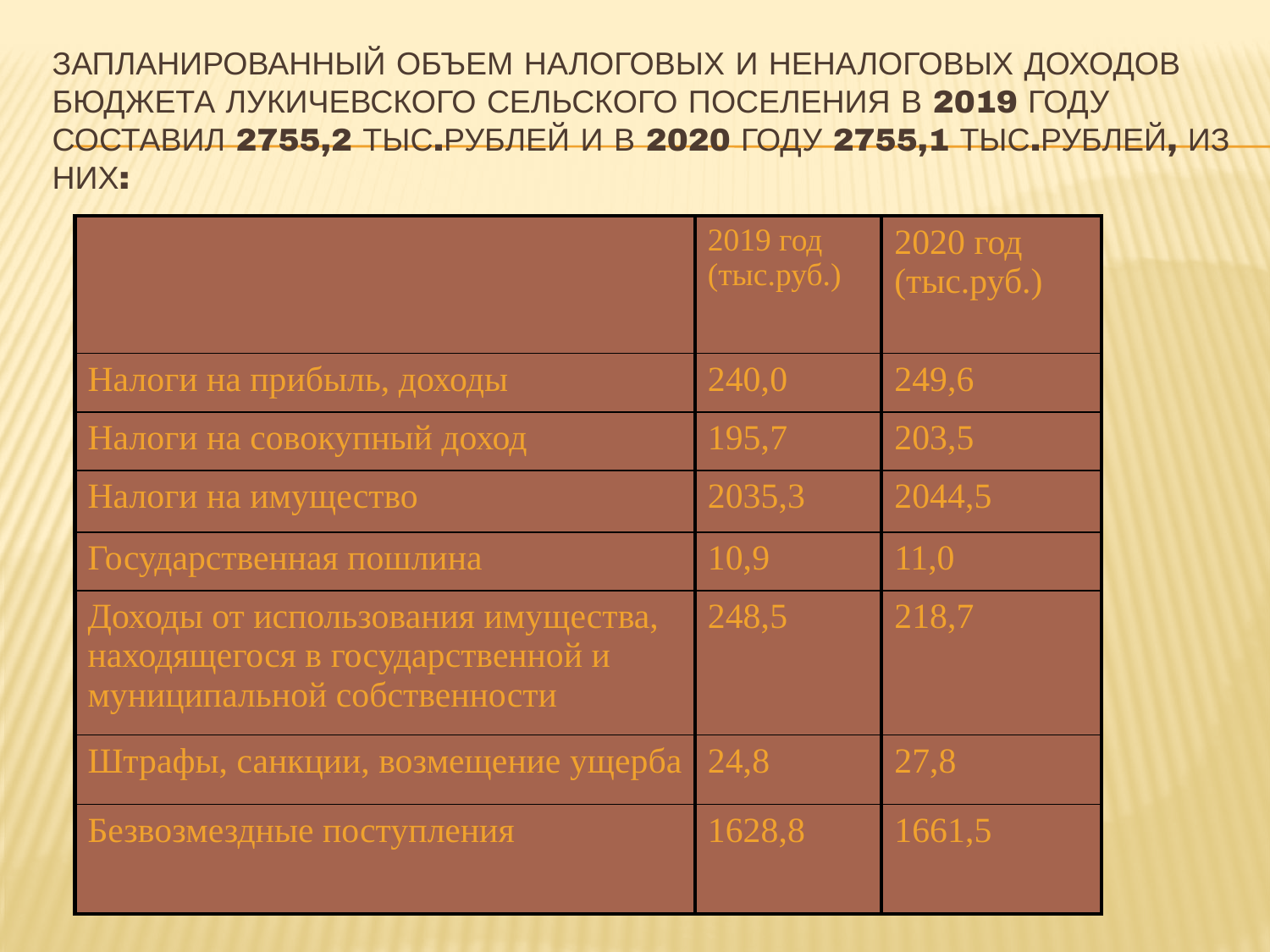

# Запланированный объем налоговых и неналоговых доходов бюджета ЛУКИЧЕВСКОГО сельского поселения в 2019 году составил 2755,2 тыс.рублей и в 2020 году 2755,1 тыс.рублей, из них:
|  | 2019 год (тыс.руб.) | 2020 год (тыс.руб.) |
| --- | --- | --- |
| Налоги на прибыль, доходы | 240,0 | 249,6 |
| Налоги на совокупный доход | 195,7 | 203,5 |
| Налоги на имущество | 2035,3 | 2044,5 |
| Государственная пошлина | 10,9 | 11,0 |
| Доходы от использования имущества, находящегося в государственной и муниципальной собственности | 248,5 | 218,7 |
| Штрафы, санкции, возмещение ущерба | 24,8 | 27,8 |
| Безвозмездные поступления | 1628,8 | 1661,5 |